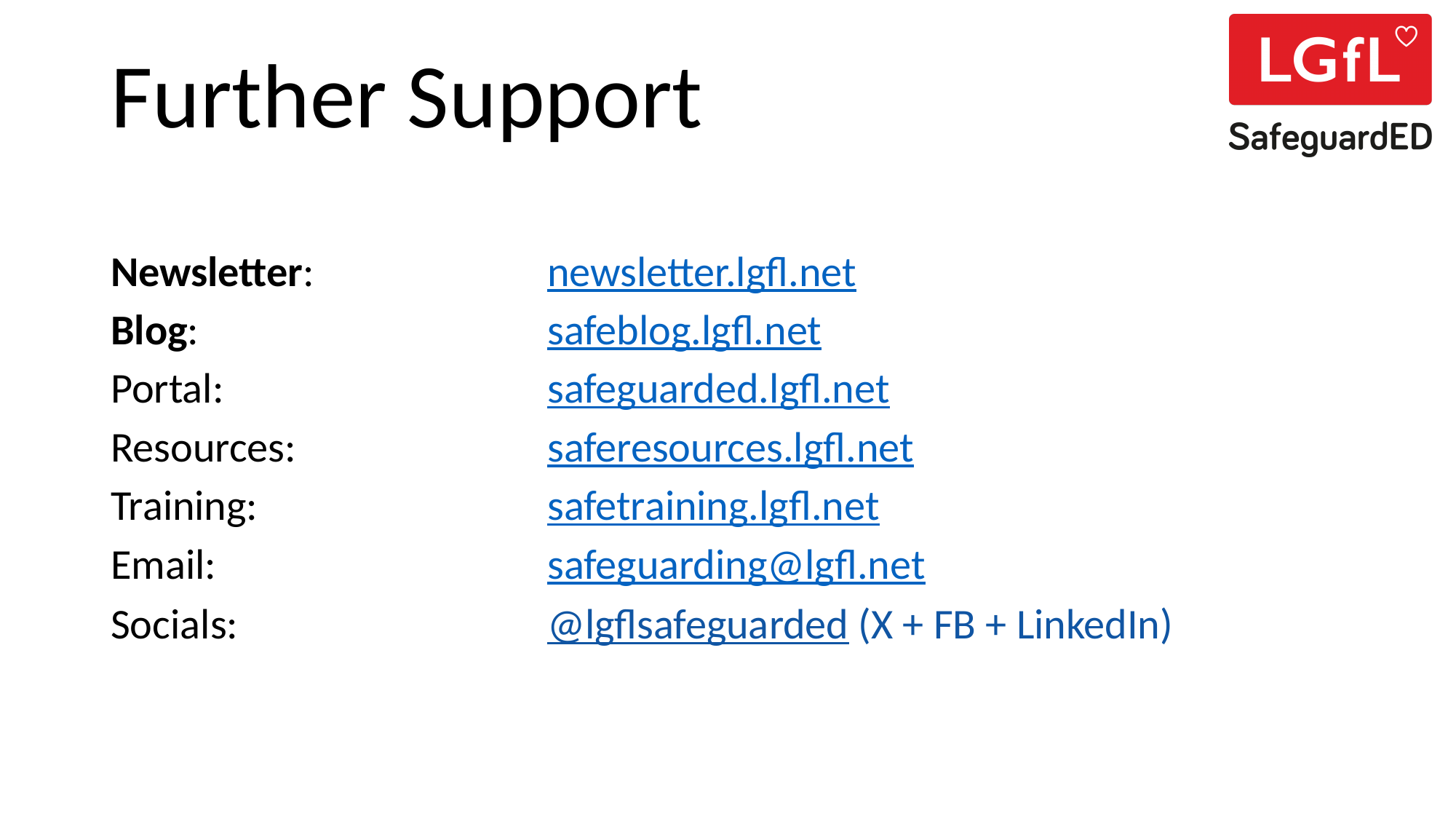

# Further Support
Newsletter: 			newsletter.lgfl.net
Blog:				safeblog.lgfl.net
Portal: 			safeguarded.lgfl.net
Resources:			saferesources.lgfl.net
Training:			safetraining.lgfl.net
Email:				safeguarding@lgfl.net
Socials: 			@lgflsafeguarded (X + FB + LinkedIn)